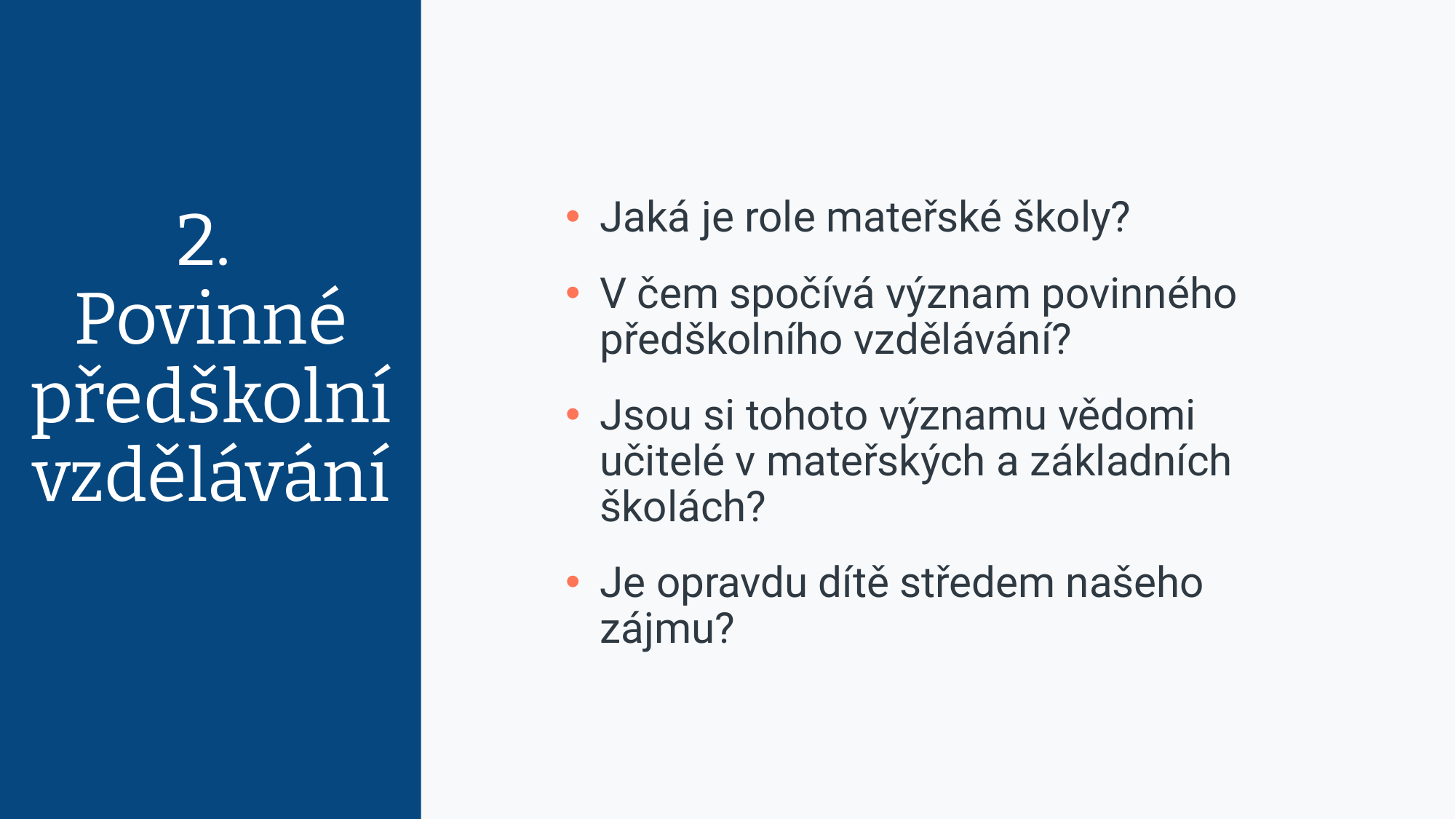

# 2. Povinné předškolní vzdělávání
Jaká je role mateřské školy?
V čem spočívá význam povinného předškolního vzdělávání?
Jsou si tohoto významu vědomi učitelé v mateřských a základních školách?
Je opravdu dítě středem našeho zájmu?